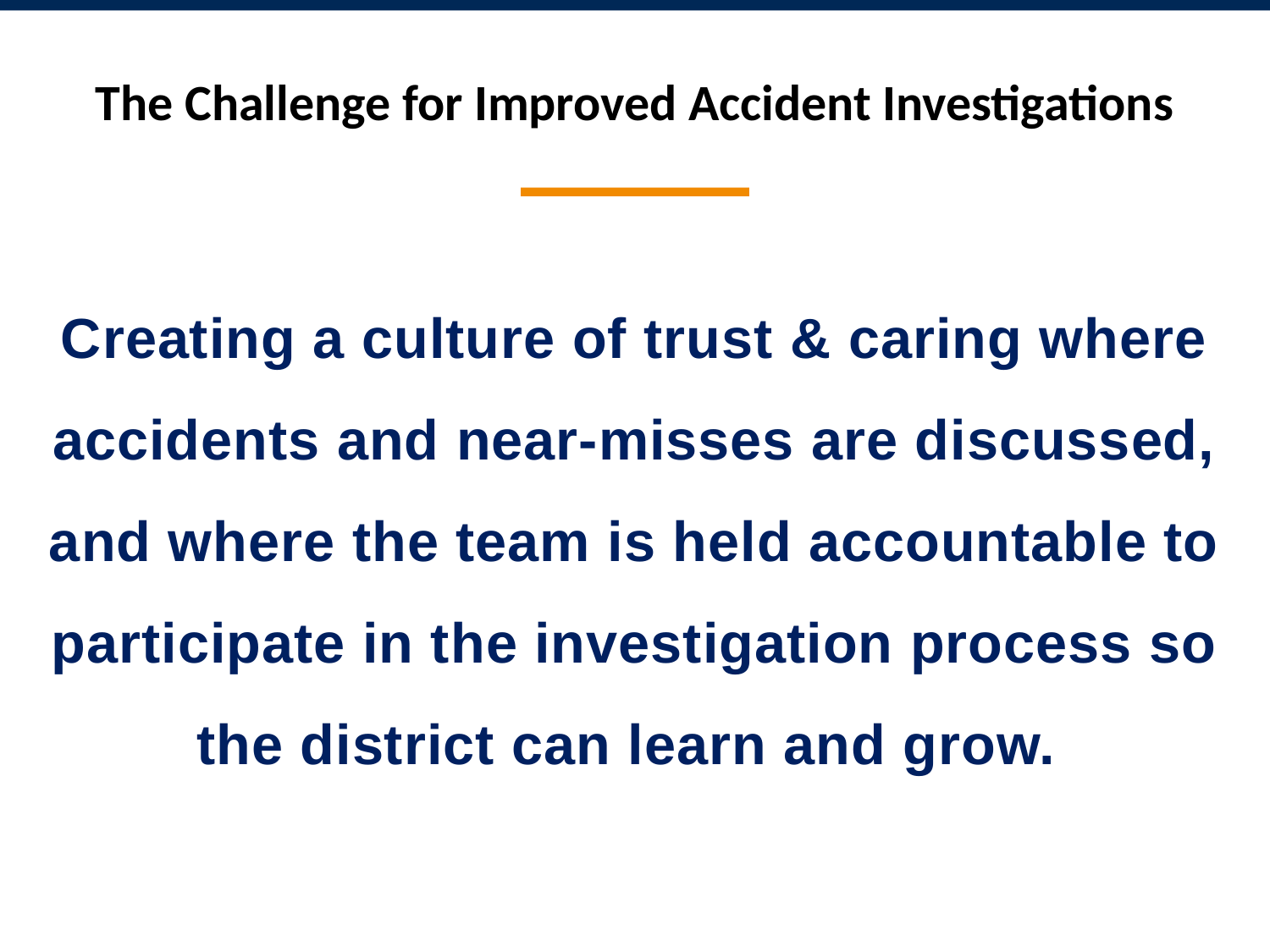

# The Challenge for Improved Accident Investigations
Creating a culture of trust & caring where accidents and near-misses are discussed, and where the team is held accountable to participate in the investigation process so the district can learn and grow.